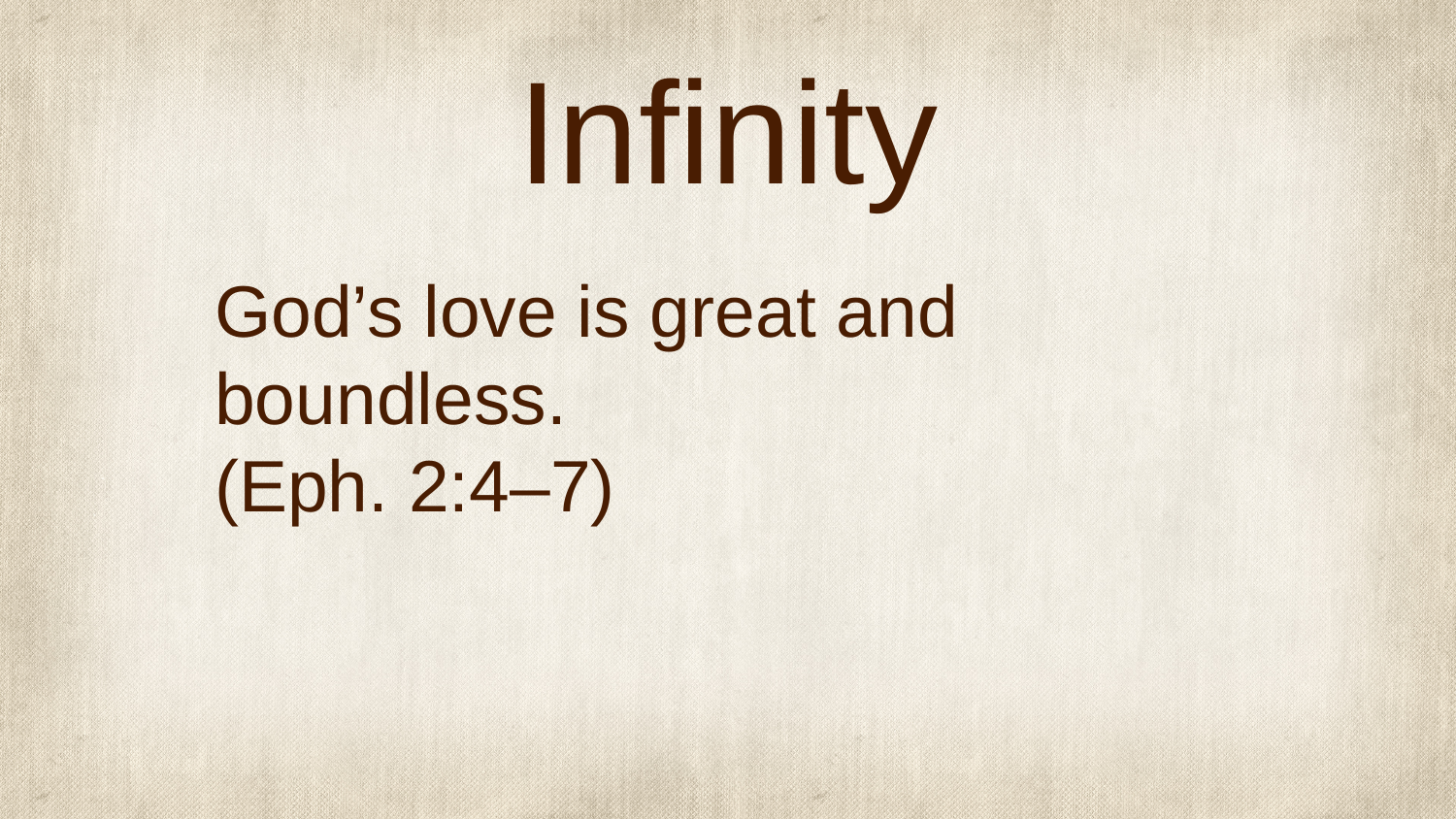

# Infinity
God’s love is great and boundless.
(Eph. 2:4–7)